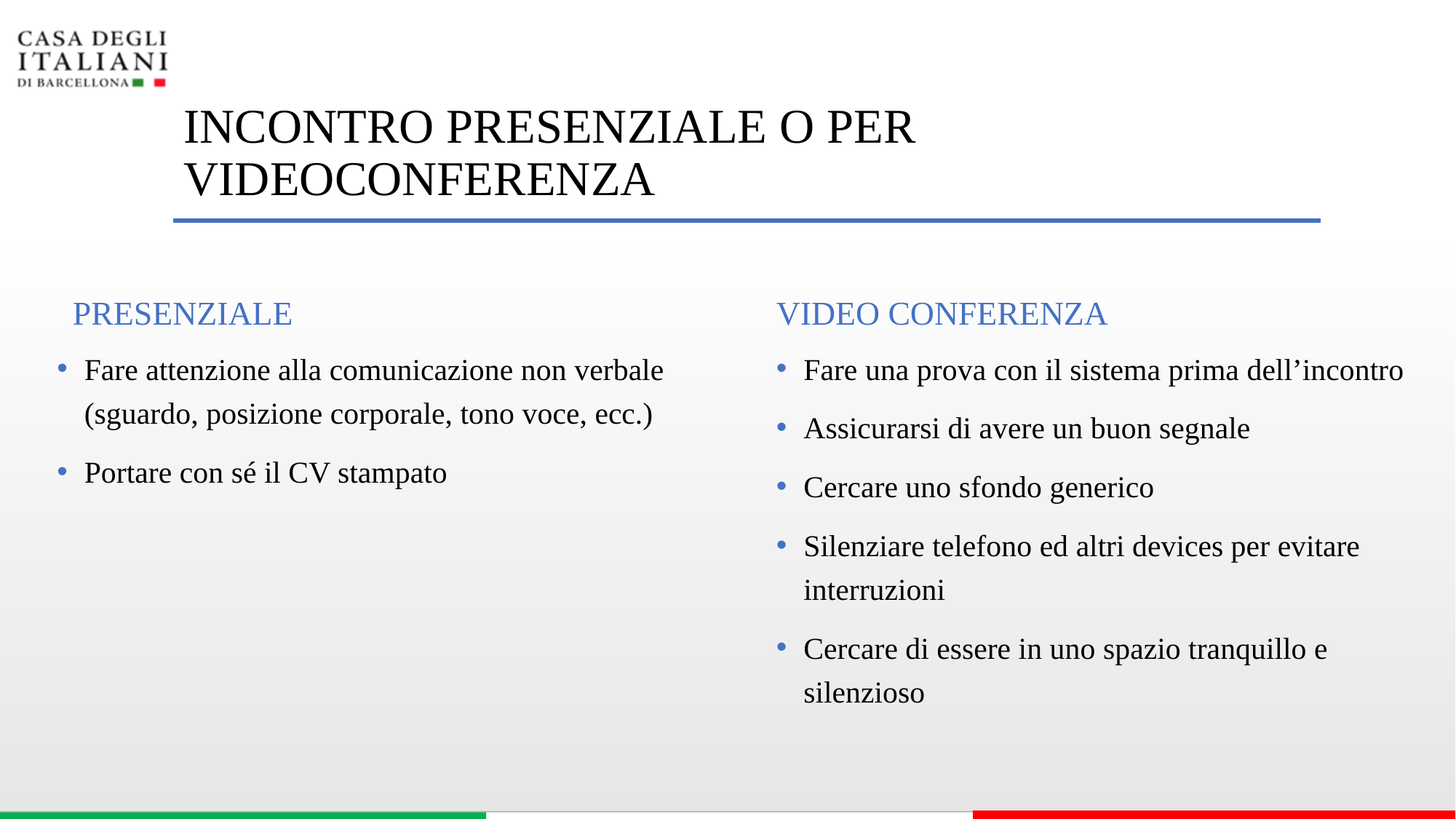

# Incontro presenziale o per videoconferenza
VIDEO CONFERENZA
Presenziale
Fare una prova con il sistema prima dell’incontro
Assicurarsi di avere un buon segnale
Cercare uno sfondo generico
Silenziare telefono ed altri devices per evitare interruzioni
Cercare di essere in uno spazio tranquillo e silenzioso

Fare attenzione alla comunicazione non verbale (sguardo, posizione corporale, tono voce, ecc.)
Portare con sé il CV stampato